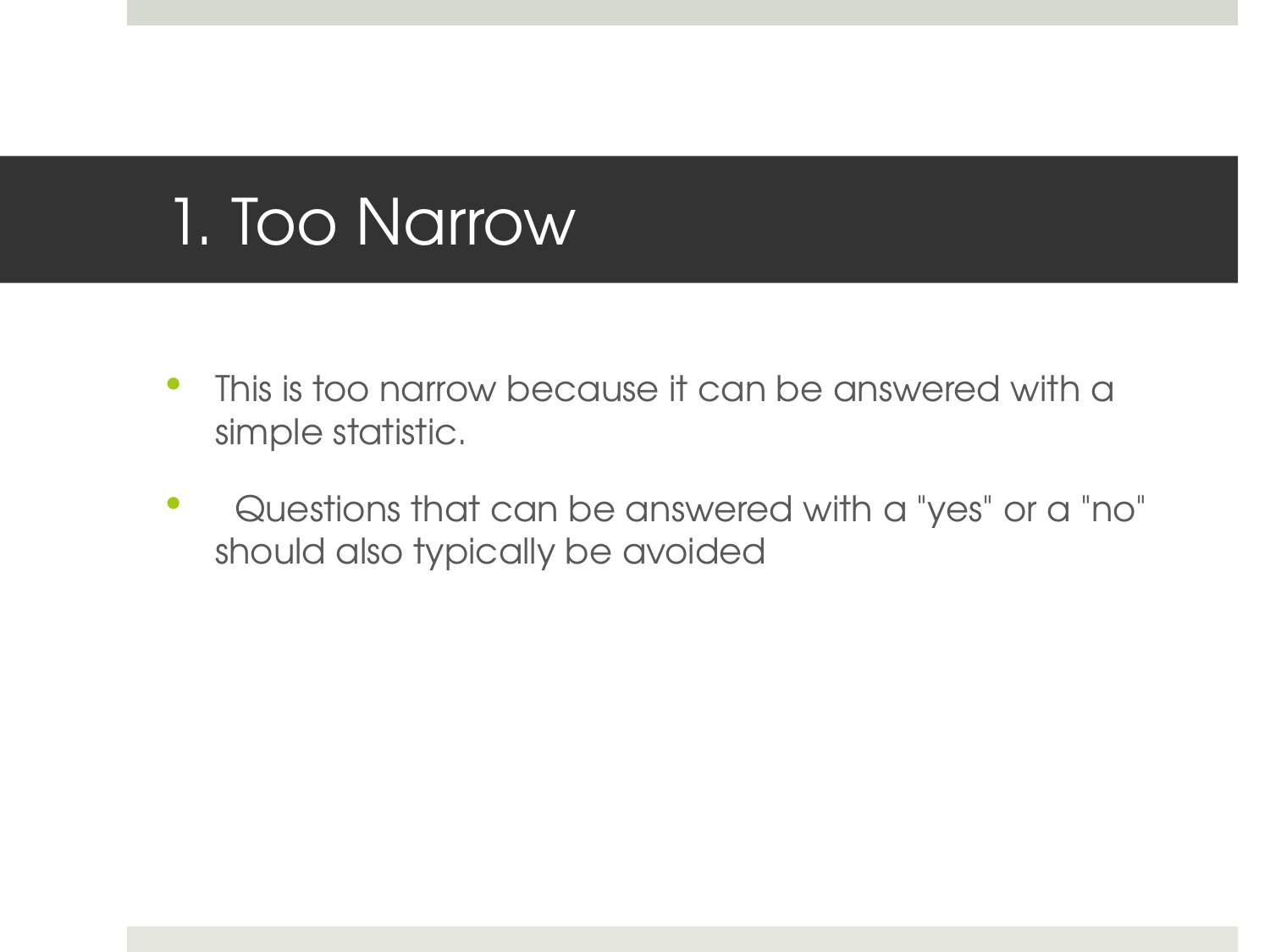

# 1. Too Narrow
This is too narrow because it can be answered with a simple statistic.
  Questions that can be answered with a "yes" or a "no" should also typically be avoided